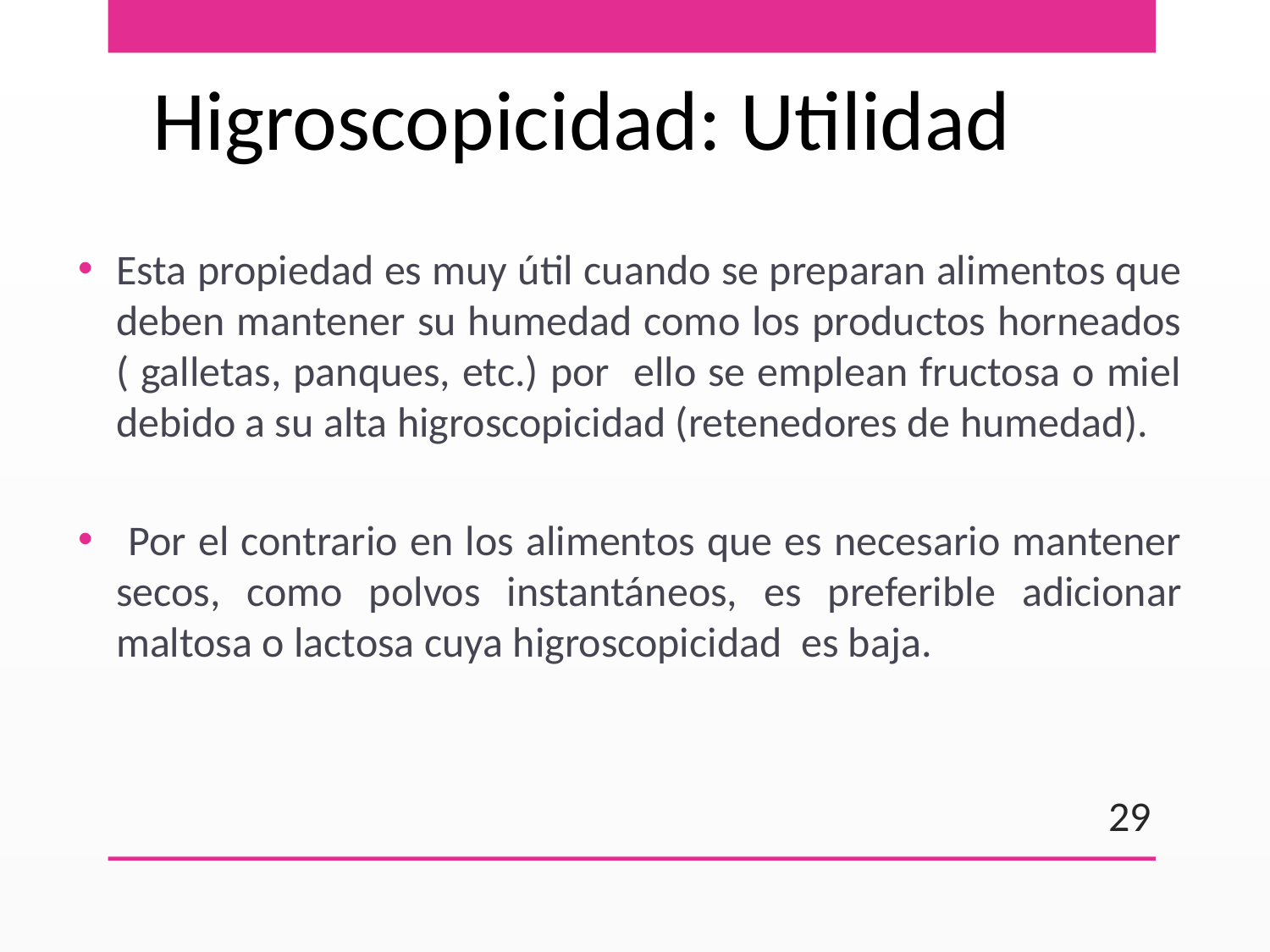

Higroscopicidad: Utilidad
Esta propiedad es muy útil cuando se preparan alimentos que deben mantener su humedad como los productos horneados ( galletas, panques, etc.) por  ello se emplean fructosa o miel debido a su alta higroscopicidad (retenedores de humedad).

 Por el contrario en los alimentos que es necesario mantener secos, como polvos instantáneos, es preferible adicionar maltosa o lactosa cuya higroscopicidad  es baja.

29